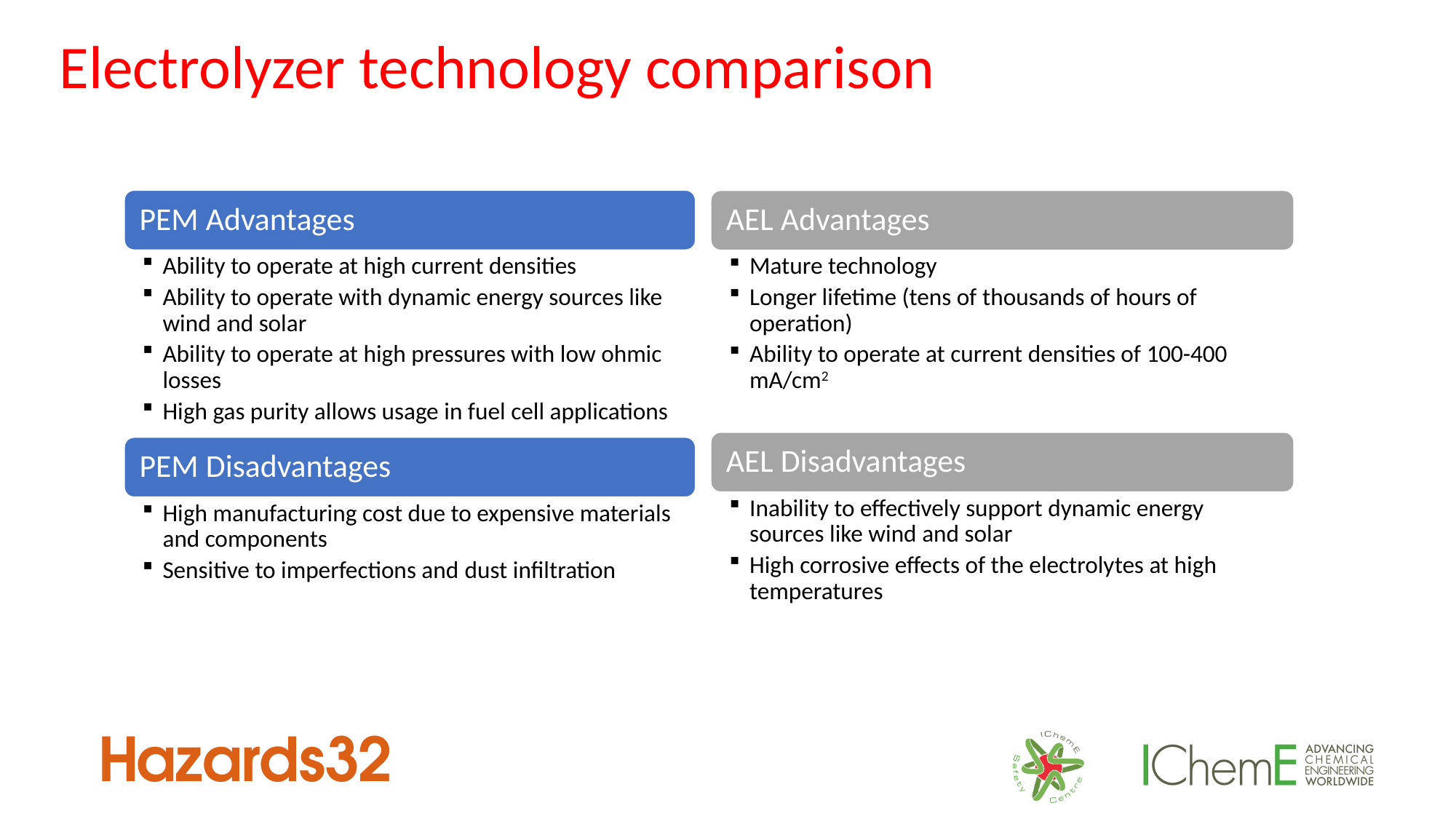

Electrolyzer technology comparison
PEM Advantages
Ability to operate at high current densities
Ability to operate with dynamic energy sources like wind and solar
Ability to operate at high pressures with low ohmic losses
High gas purity allows usage in fuel cell applications
PEM Disadvantages
High manufacturing cost due to expensive materials and components
Sensitive to imperfections and dust infiltration
AEL Advantages
Mature technology
Longer lifetime (tens of thousands of hours of operation)
Ability to operate at current densities of 100-400 mA/cm2
AEL Disadvantages
Inability to effectively support dynamic energy sources like wind and solar
High corrosive effects of the electrolytes at high temperatures